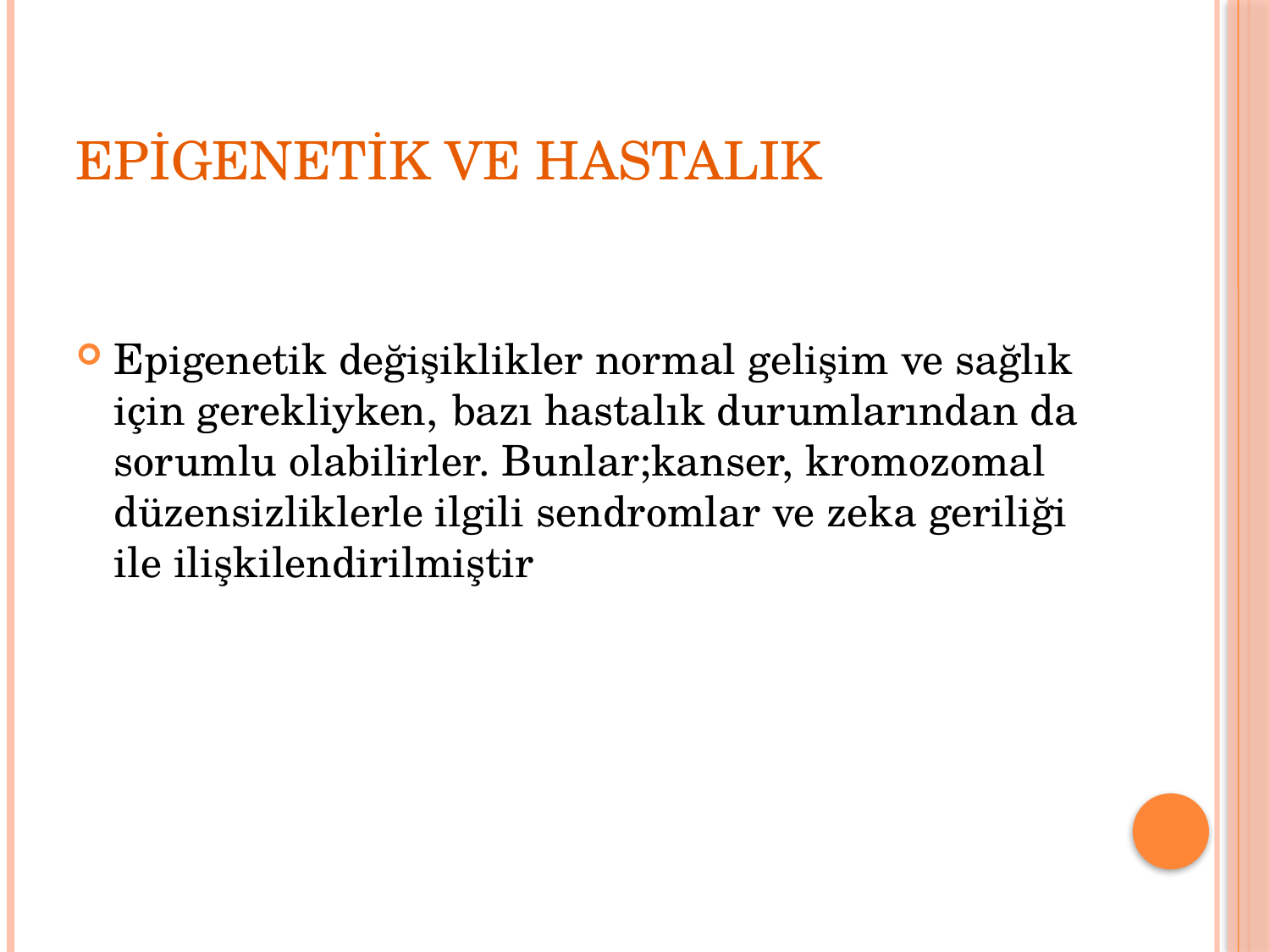

# Epigenetik Ve Hastalık
Epigenetik değişiklikler normal gelişim ve sağlık için gerekliyken, bazı hastalık durumlarından da sorumlu olabilirler. Bunlar;kanser, kromozomal düzensizliklerle ilgili sendromlar ve zeka geriliği ile ilişkilendirilmiştir